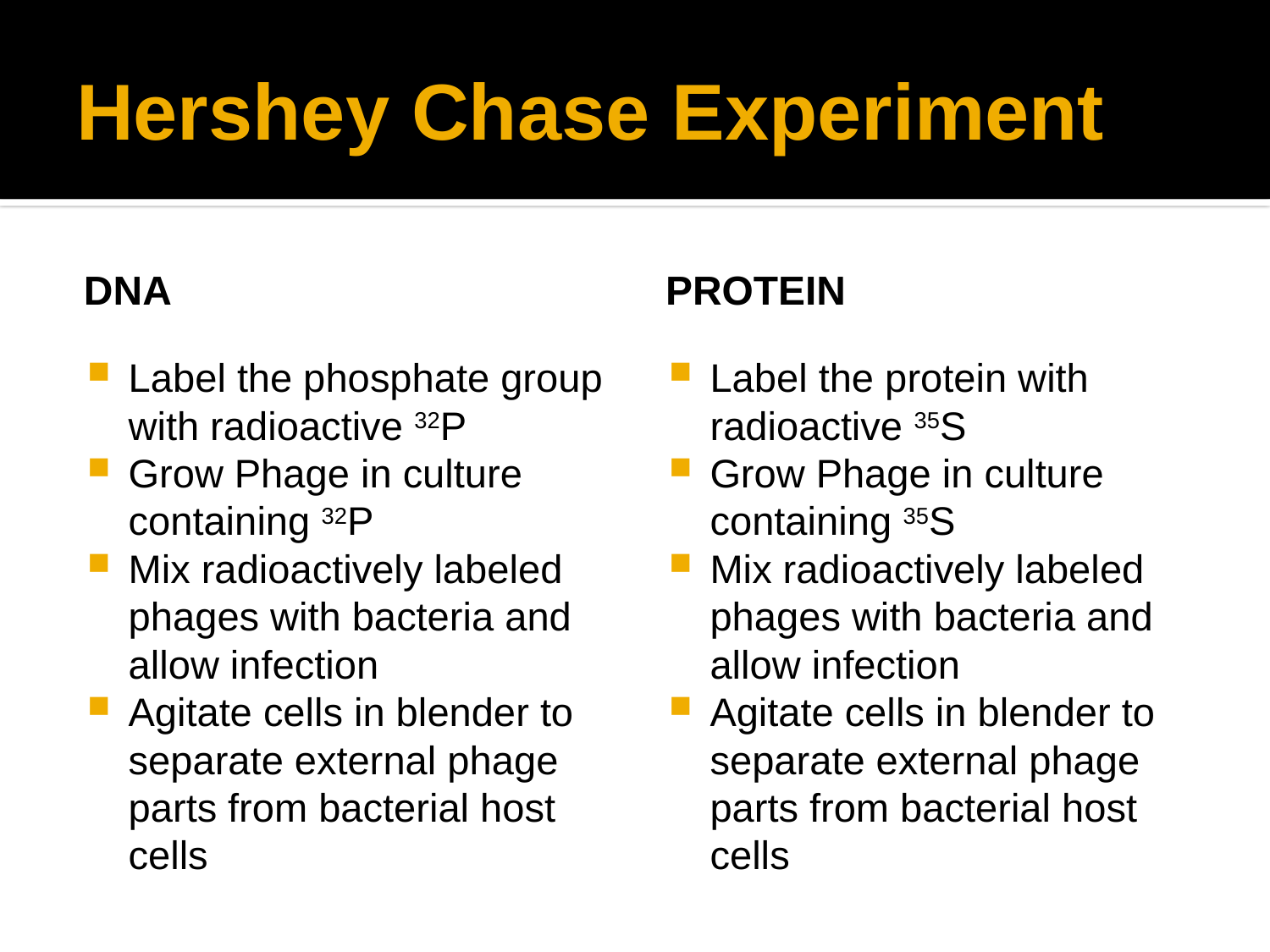

# Hershey Chase Experiment
DNA
Protein
Label the phosphate group with radioactive 32P
Grow Phage in culture containing 32P
Mix radioactively labeled phages with bacteria and allow infection
Agitate cells in blender to separate external phage parts from bacterial host cells

Label the protein with radioactive 35S
Grow Phage in culture containing 35S
Mix radioactively labeled phages with bacteria and allow infection
Agitate cells in blender to separate external phage parts from bacterial host cells